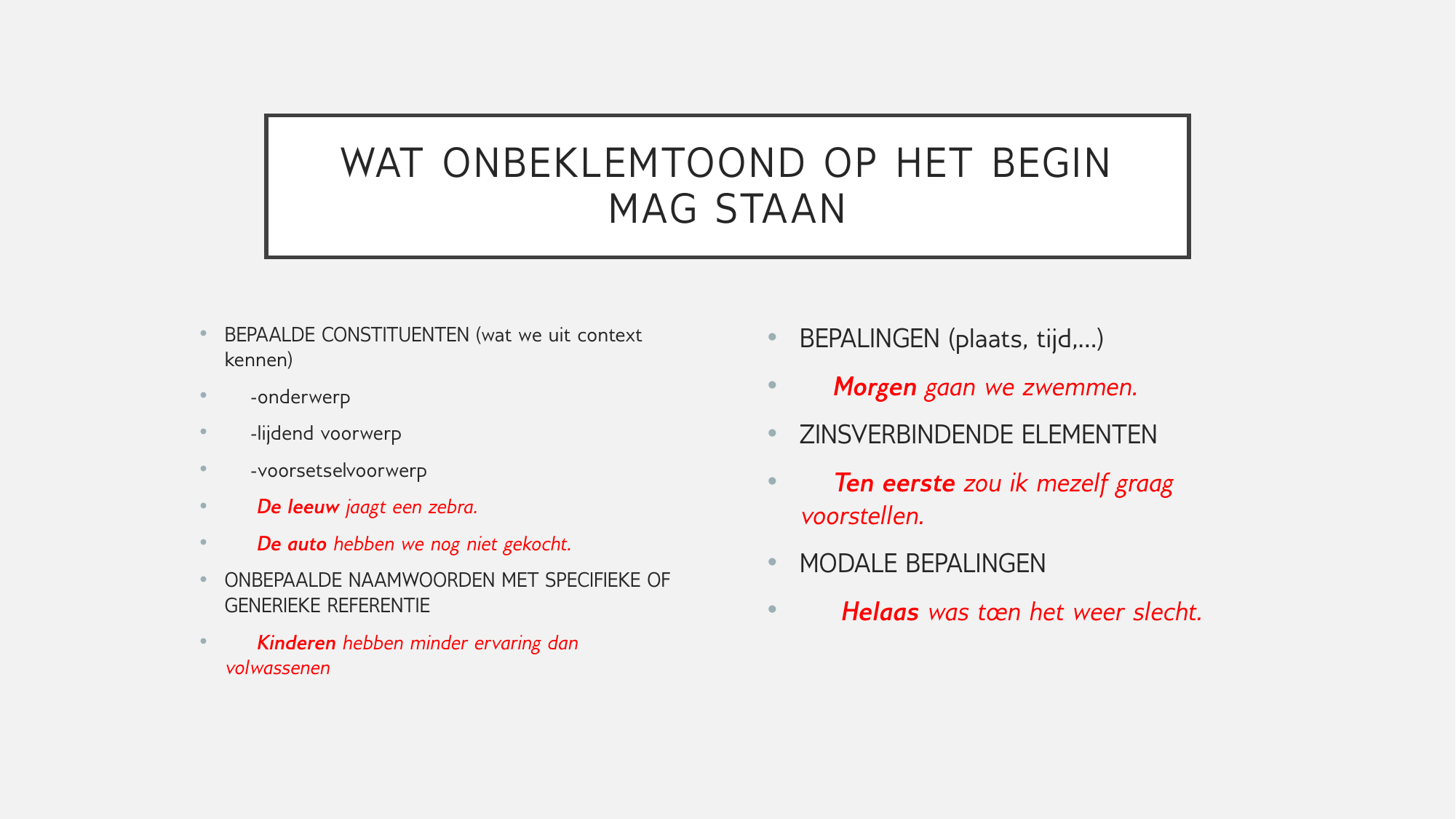

# Wat onbeklemtoond op het begin mag staan
BEPAALDE CONSTITUENTEN (wat we uit context kennen)
    -onderwerp
    -lijdend voorwerp
    -voorsetselvoorwerp
     De leeuw jaagt een zebra.
     De auto hebben we nog niet gekocht.
ONBEPAALDE NAAMWOORDEN MET SPECIFIEKE OF GENERIEKE REFERENTIE
     Kinderen hebben minder ervaring dan volwassenen

BEPALINGEN (plaats, tijd,…)
    Morgen gaan we zwemmen.
ZINSVERBINDENDE ELEMENTEN
    Ten eerste zou ik mezelf graag voorstellen.
MODALE BEPALINGEN
     Helaas was toen het weer slecht.